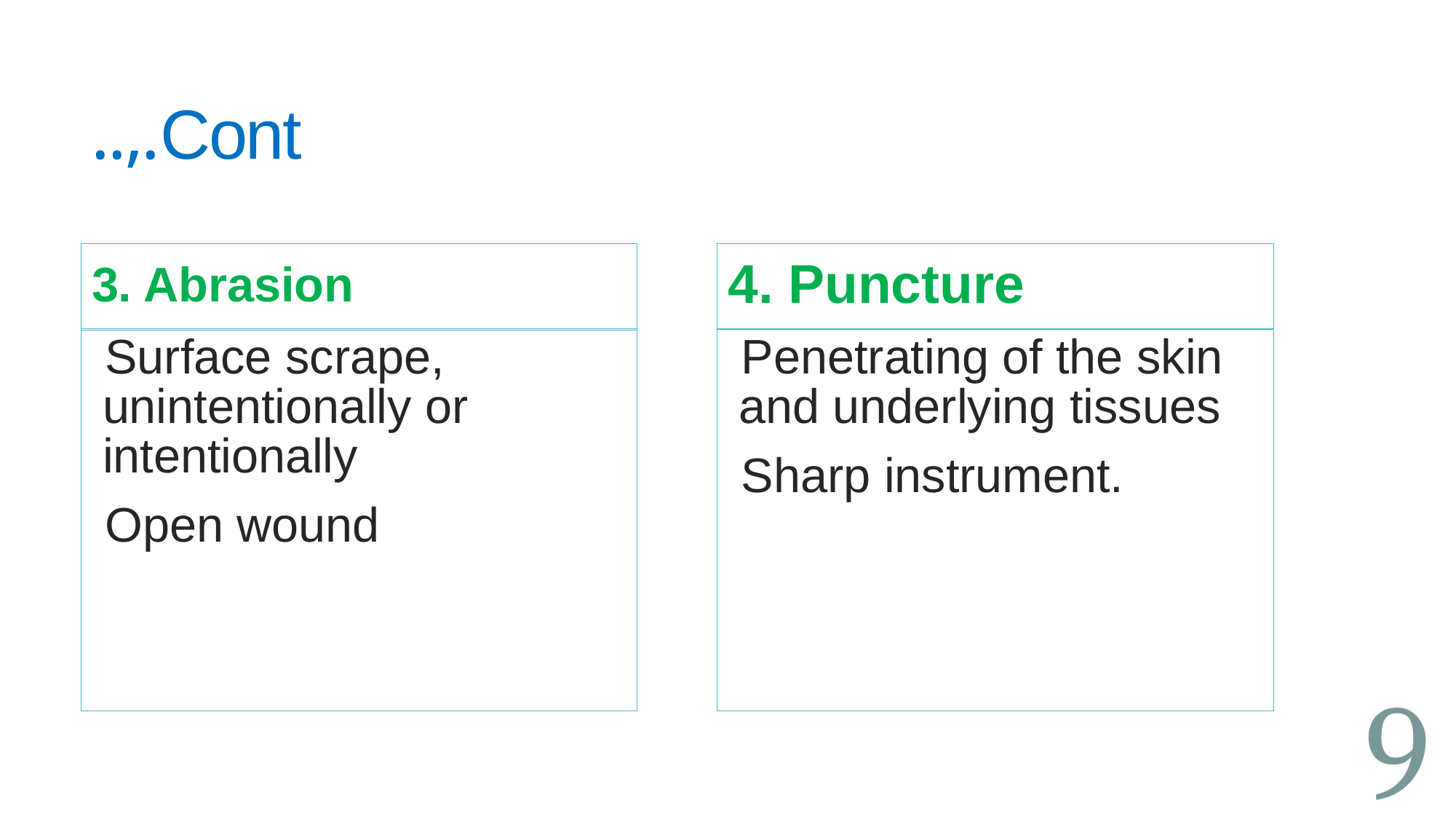

# Cont.,..
4. Puncture
3. Abrasion
Penetrating of the skin and underlying tissues
Sharp instrument.

Surface scrape, unintentionally or intentionally
Open wound
9